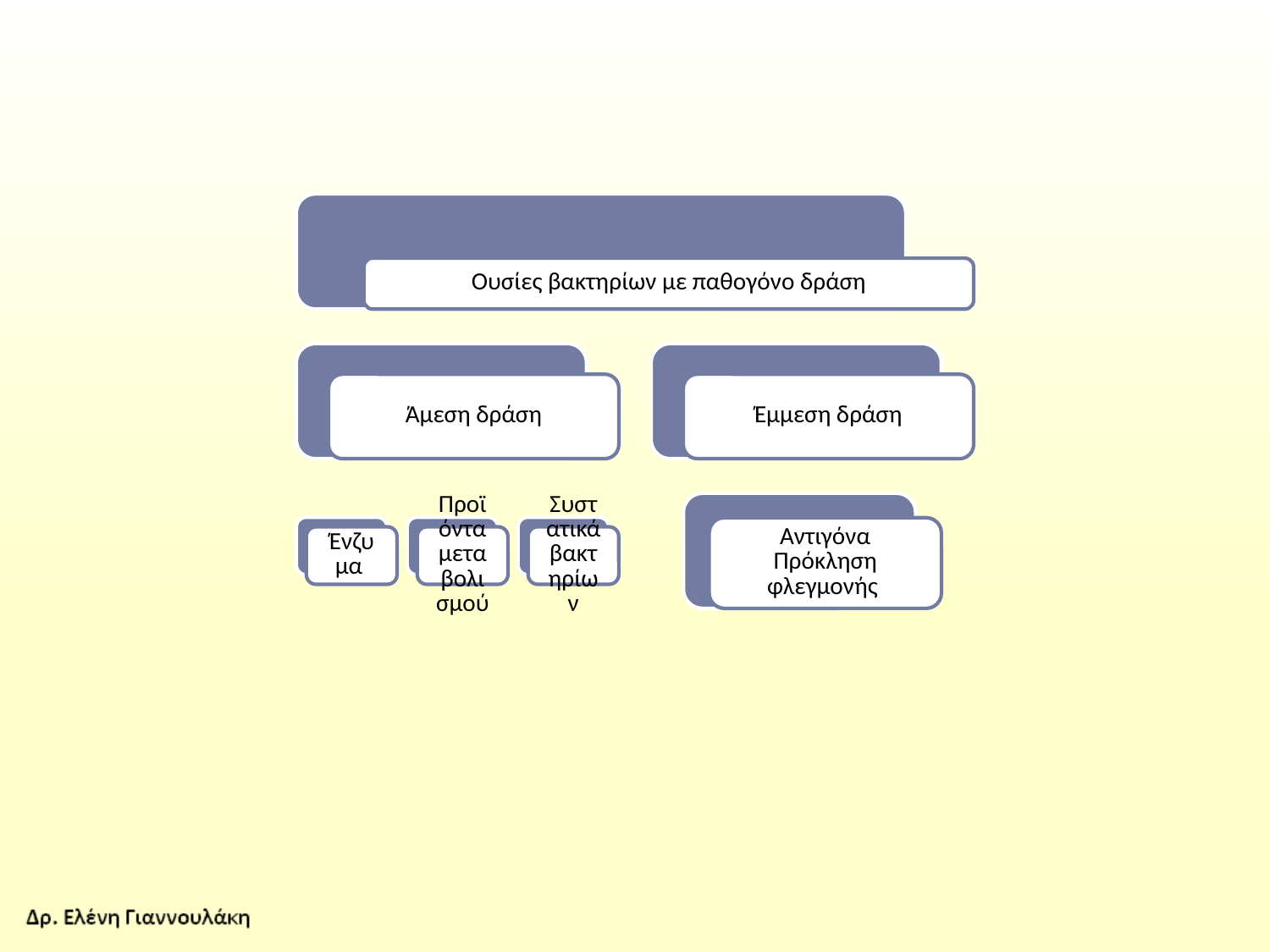

Ουσίες βακτηρίων με παθογόνο δράση
Άμεση δράση
Ένζυμα
Προϊόντα μεταβολισμού
Έμμεση δράση
Αντιγόνα
Πρόκληση φλεγμονής
Συστατικά βακτηρίων